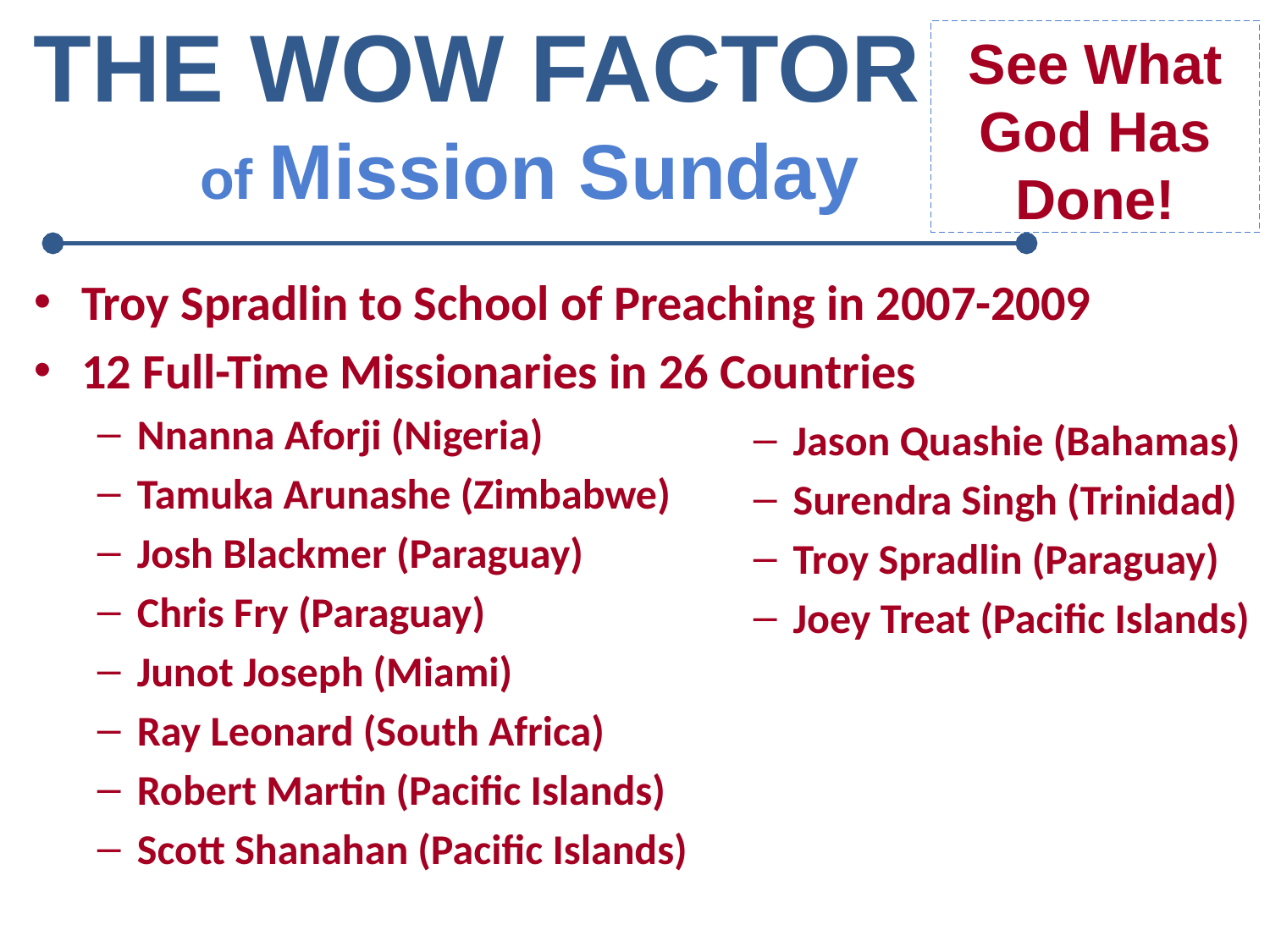

The Wow Factor
See What God Has Done!
of Mission Sunday
Troy Spradlin to School of Preaching in 2007-2009
12 Full-Time Missionaries in 26 Countries
Nnanna Aforji (Nigeria)
Tamuka Arunashe (Zimbabwe)
Josh Blackmer (Paraguay)
Chris Fry (Paraguay)
Junot Joseph (Miami)
Ray Leonard (South Africa)
Robert Martin (Pacific Islands)
Scott Shanahan (Pacific Islands)
Jason Quashie (Bahamas)
Surendra Singh (Trinidad)
Troy Spradlin (Paraguay)
Joey Treat (Pacific Islands)